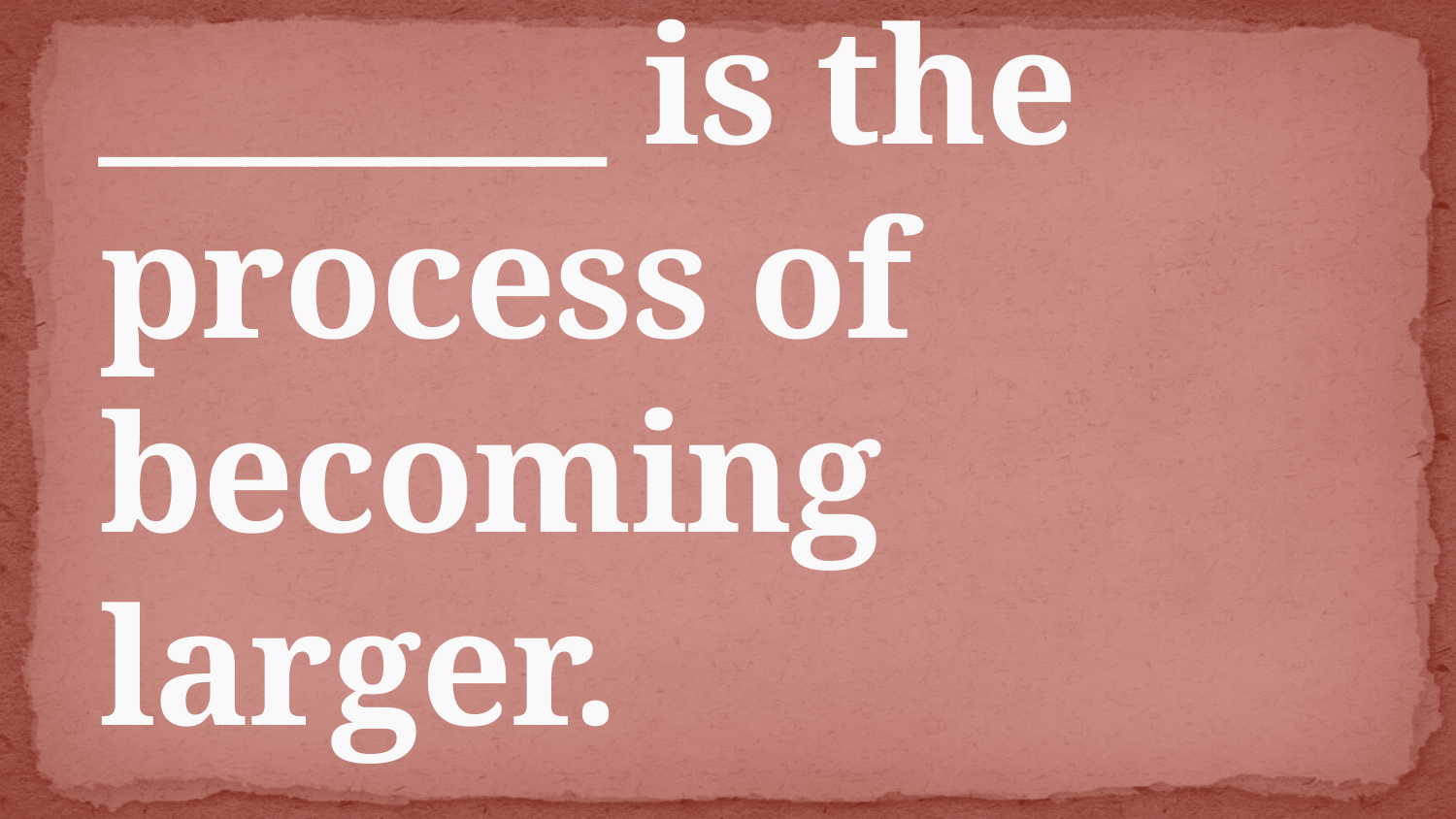

# _______ is the process of becoming larger.